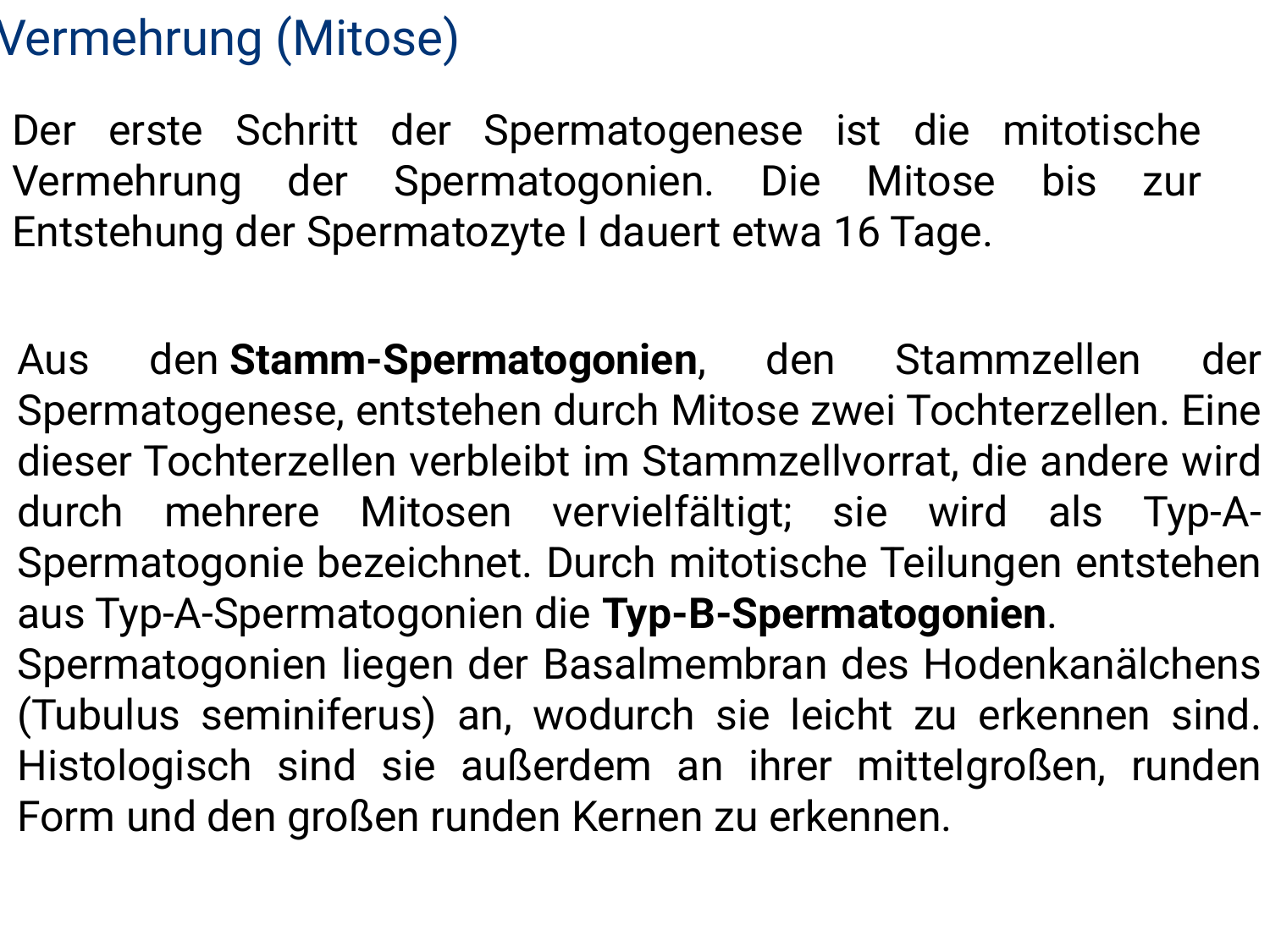

Vermehrung (Mitose)
Der erste Schritt der Spermatogenese ist die mitotische Vermehrung der Spermatogonien. Die Mitose bis zur Entstehung der Spermatozyte I dauert etwa 16 Tage.
Aus den Stamm-Spermatogonien, den Stammzellen der Spermatogenese, entstehen durch Mitose zwei Tochterzellen. Eine dieser Tochterzellen verbleibt im Stammzellvorrat, die andere wird durch mehrere Mitosen vervielfältigt; sie wird als Typ-A-Spermatogonie bezeichnet. Durch mitotische Teilungen entstehen aus Typ-A-Spermatogonien die Typ-B-Spermatogonien.
Spermatogonien liegen der Basalmembran des Hodenkanälchens (Tubulus seminiferus) an, wodurch sie leicht zu erkennen sind. Histologisch sind sie außerdem an ihrer mittelgroßen, runden Form und den großen runden Kernen zu erkennen.